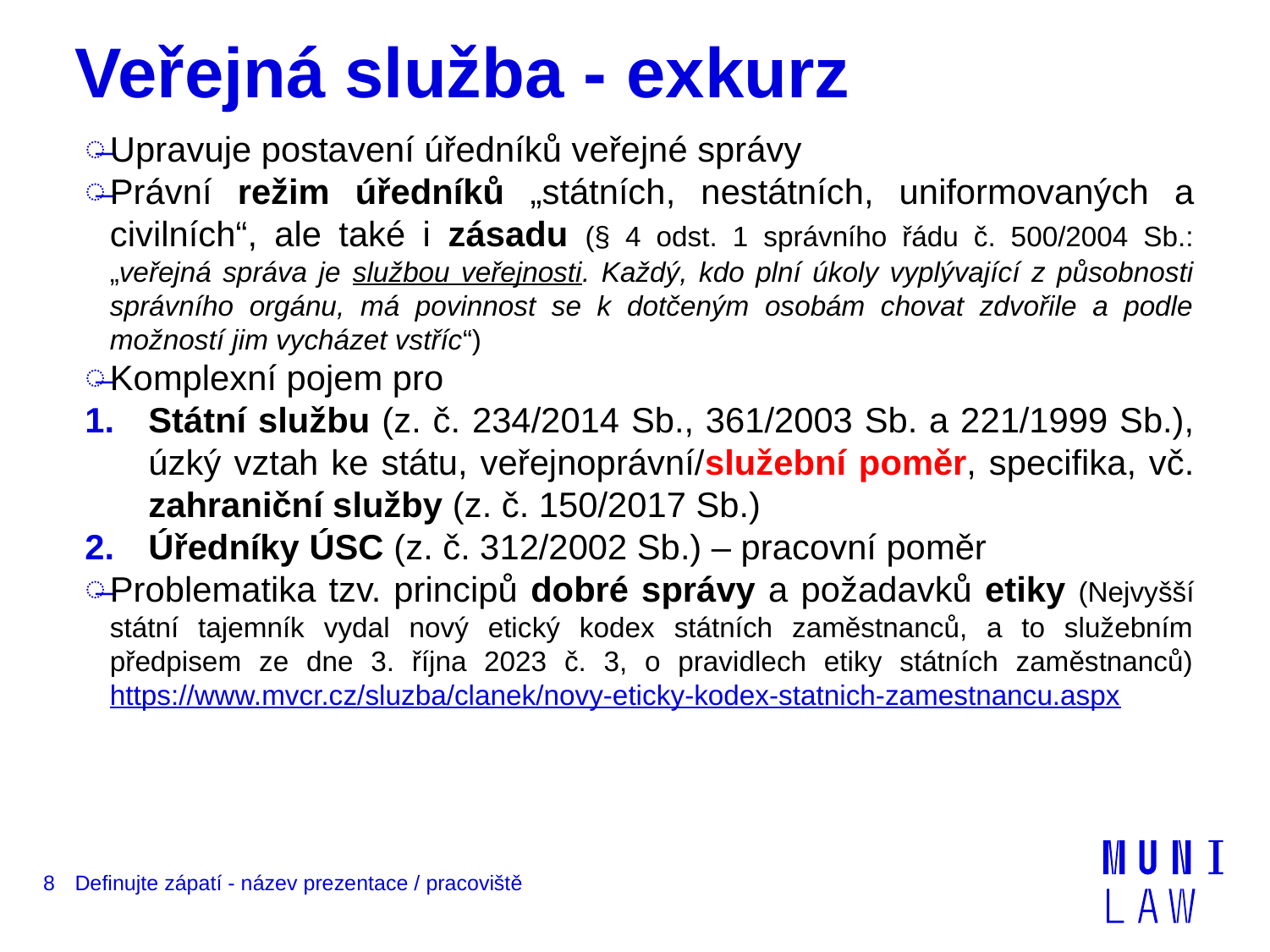

# Veřejná služba - exkurz
Upravuje postavení úředníků veřejné správy
Právní režim úředníků „státních, nestátních, uniformovaných a civilních“, ale také i zásadu (§ 4 odst. 1 správního řádu č. 500/2004 Sb.: „veřejná správa je službou veřejnosti. Každý, kdo plní úkoly vyplývající z působnosti správního orgánu, má povinnost se k dotčeným osobám chovat zdvořile a podle možností jim vycházet vstříc“)
Komplexní pojem pro
Státní službu (z. č. 234/2014 Sb., 361/2003 Sb. a 221/1999 Sb.), úzký vztah ke státu, veřejnoprávní/služební poměr, specifika, vč. zahraniční služby (z. č. 150/2017 Sb.)
Úředníky ÚSC (z. č. 312/2002 Sb.) – pracovní poměr
Problematika tzv. principů dobré správy a požadavků etiky (Nejvyšší státní tajemník vydal nový etický kodex státních zaměstnanců, a to služebním předpisem ze dne 3. října 2023 č. 3, o pravidlech etiky státních zaměstnanců) https://www.mvcr.cz/sluzba/clanek/novy-eticky-kodex-statnich-zamestnancu.aspx
8
Definujte zápatí - název prezentace / pracoviště